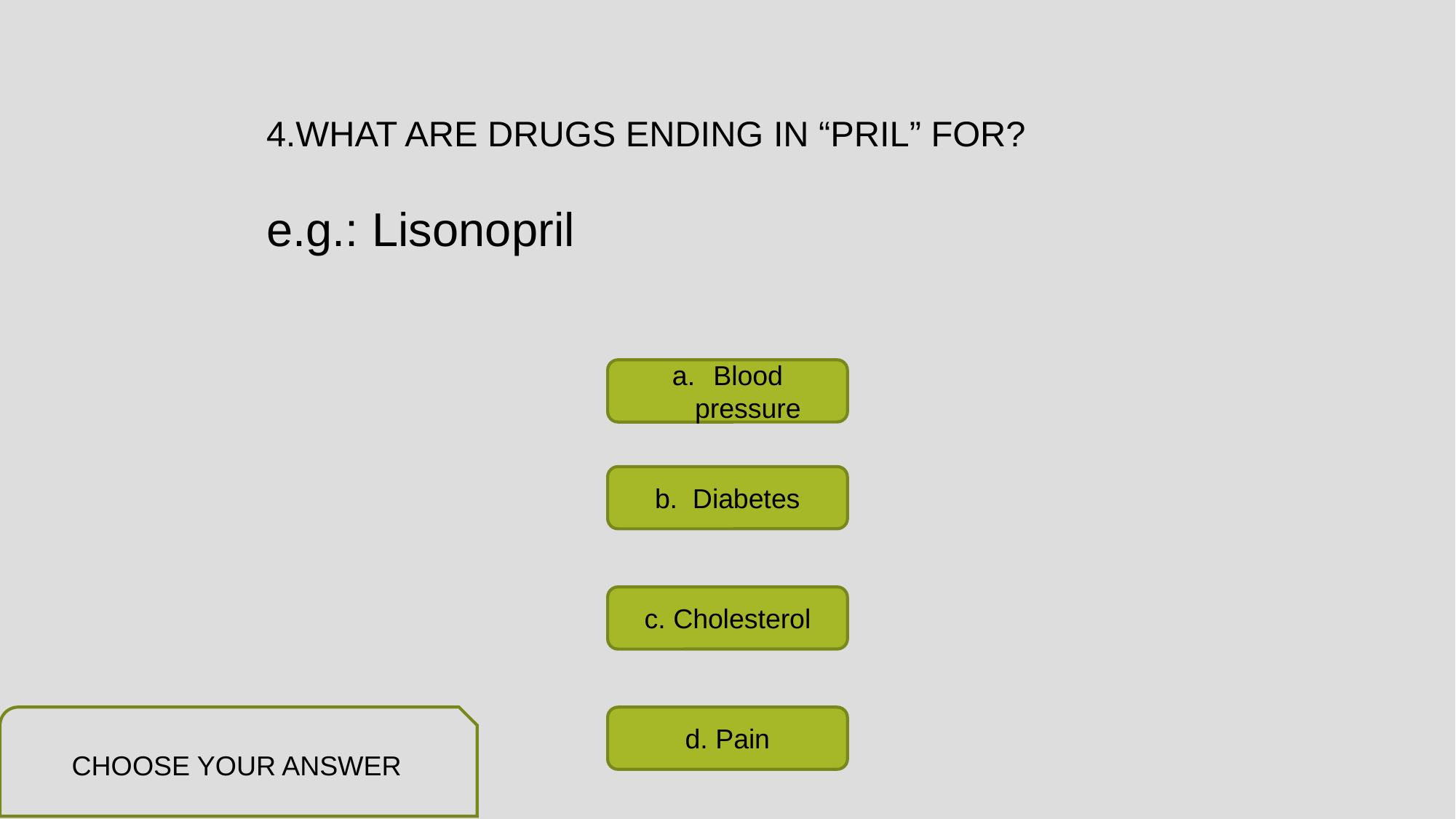

# 4.WHAT ARE DRUGS ENDING IN “PRIL” FOR? e.g.: Lisonopril
Blood pressure
b.  Diabetes
c. Cholesterol

CHOOSE YOUR ANSWER

d. Pain